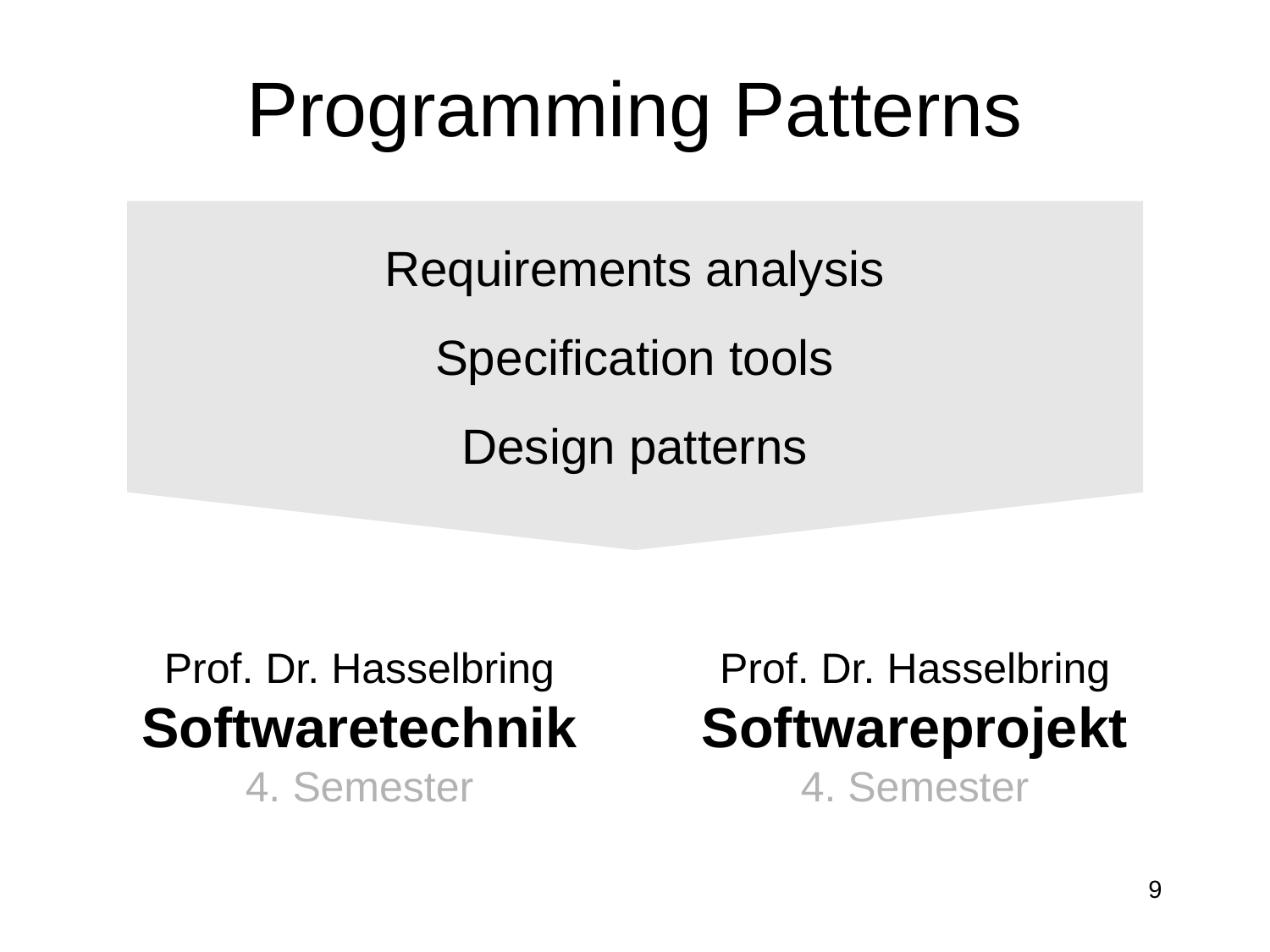

# Programming Patterns
Requirements analysis
Specification tools
Design patterns
Prof. Dr. Hasselbring
Softwareprojekt
4. Semester
Prof. Dr. Hasselbring
Softwaretechnik
4. Semester
9